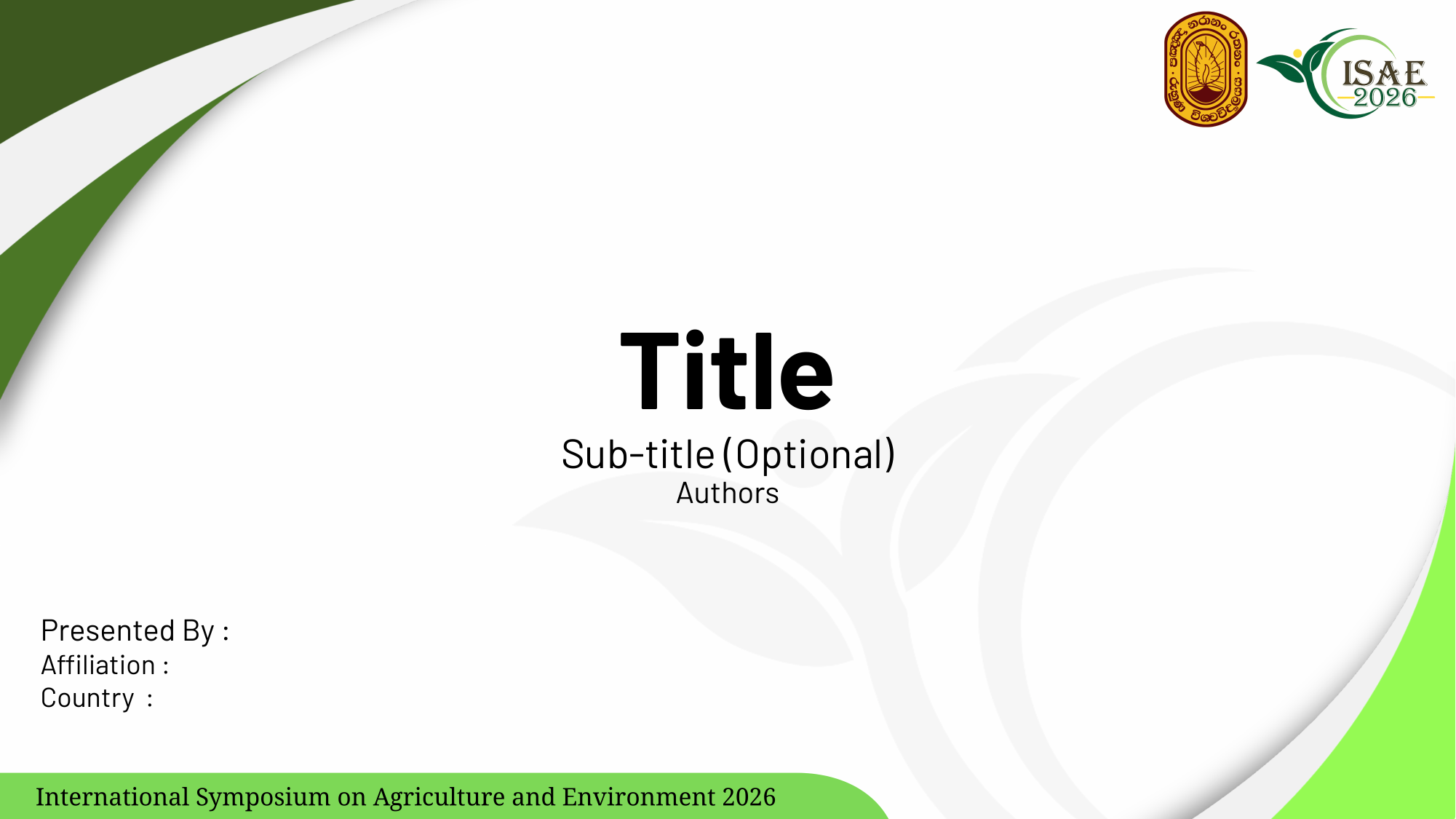

Title
Sub-title (Optional)
Authors
Presented By :
Affiliation :
Country  :